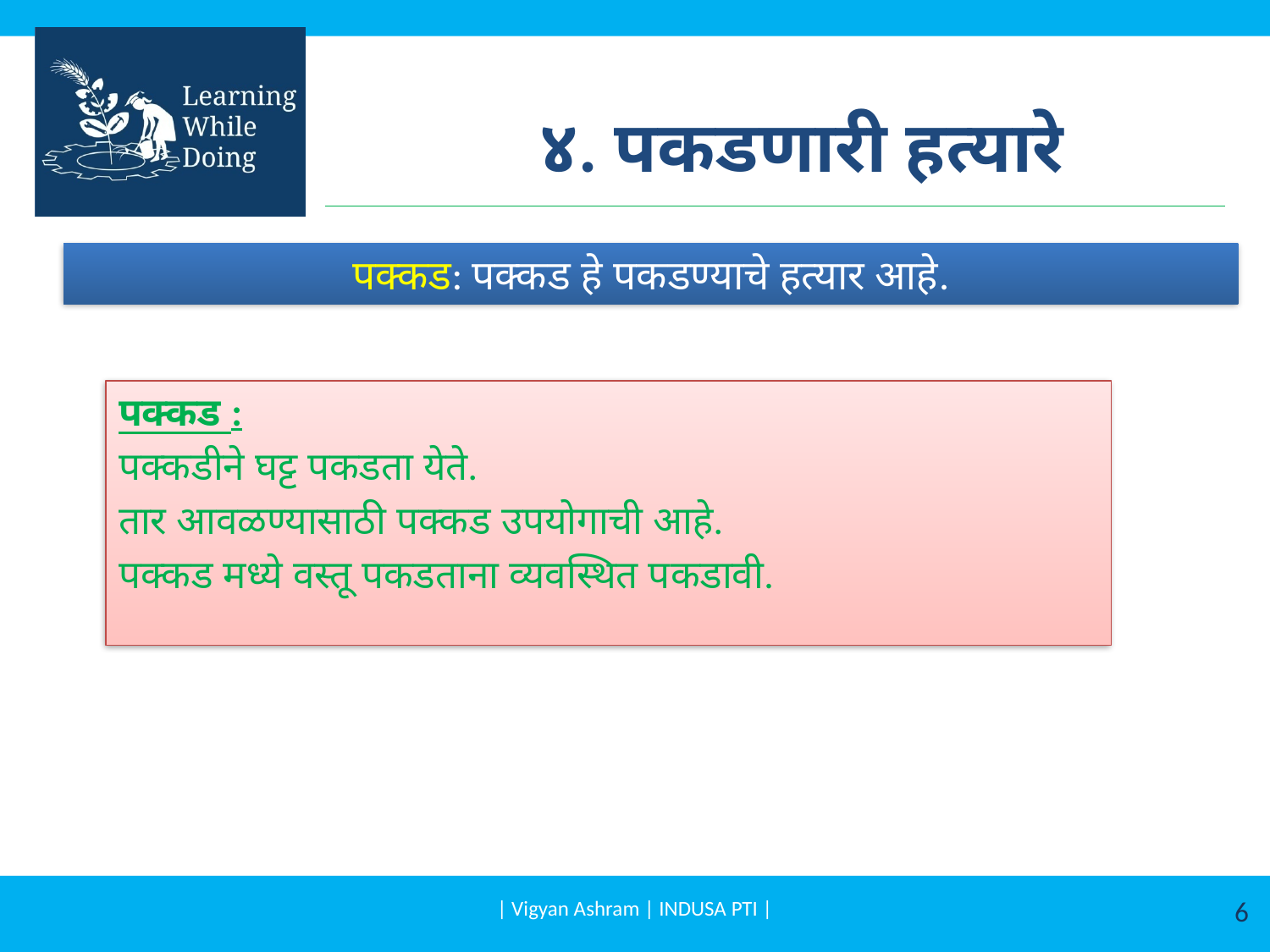

# ४. पकडणारी हत्यारे
पक्कड: पक्कड हे पकडण्याचे हत्यार आहे.
पक्कड :
पक्कडीने घट्ट पकडता येते.
तार आवळण्यासाठी पक्कड उपयोगाची आहे.
पक्कड मध्ये वस्तू पकडताना व्यवस्थित पकडावी.
| Vigyan Ashram | INDUSA PTI |
6